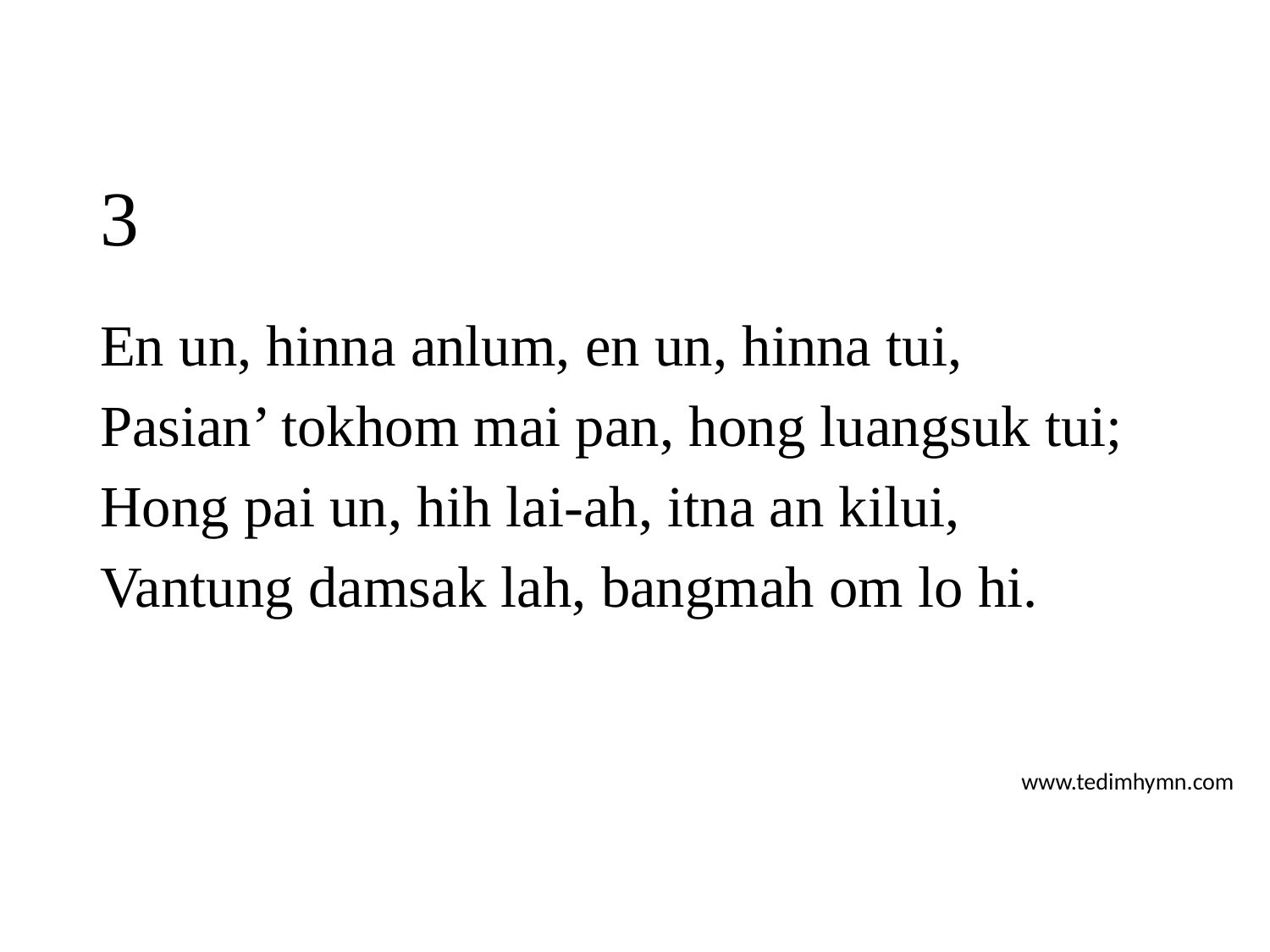

# 3
En un, hinna anlum, en un, hinna tui,
Pasian’ tokhom mai pan, hong luangsuk tui;
Hong pai un, hih lai-ah, itna an kilui,
Vantung damsak lah, bangmah om lo hi.

www.tedimhymn.com